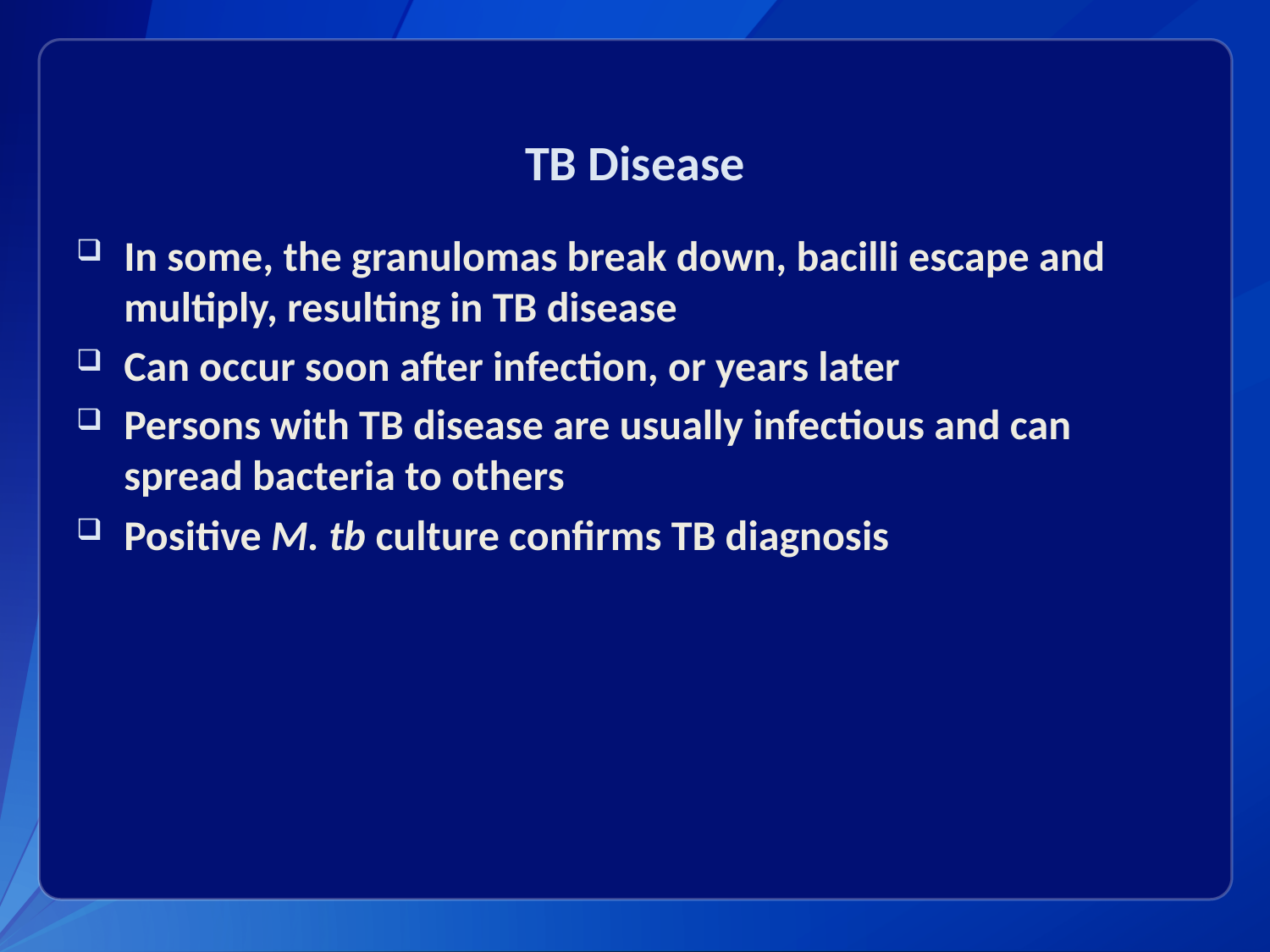

# TB Disease
In some, the granulomas break down, bacilli escape and multiply, resulting in TB disease
Can occur soon after infection, or years later
Persons with TB disease are usually infectious and can spread bacteria to others
Positive M. tb culture confirms TB diagnosis